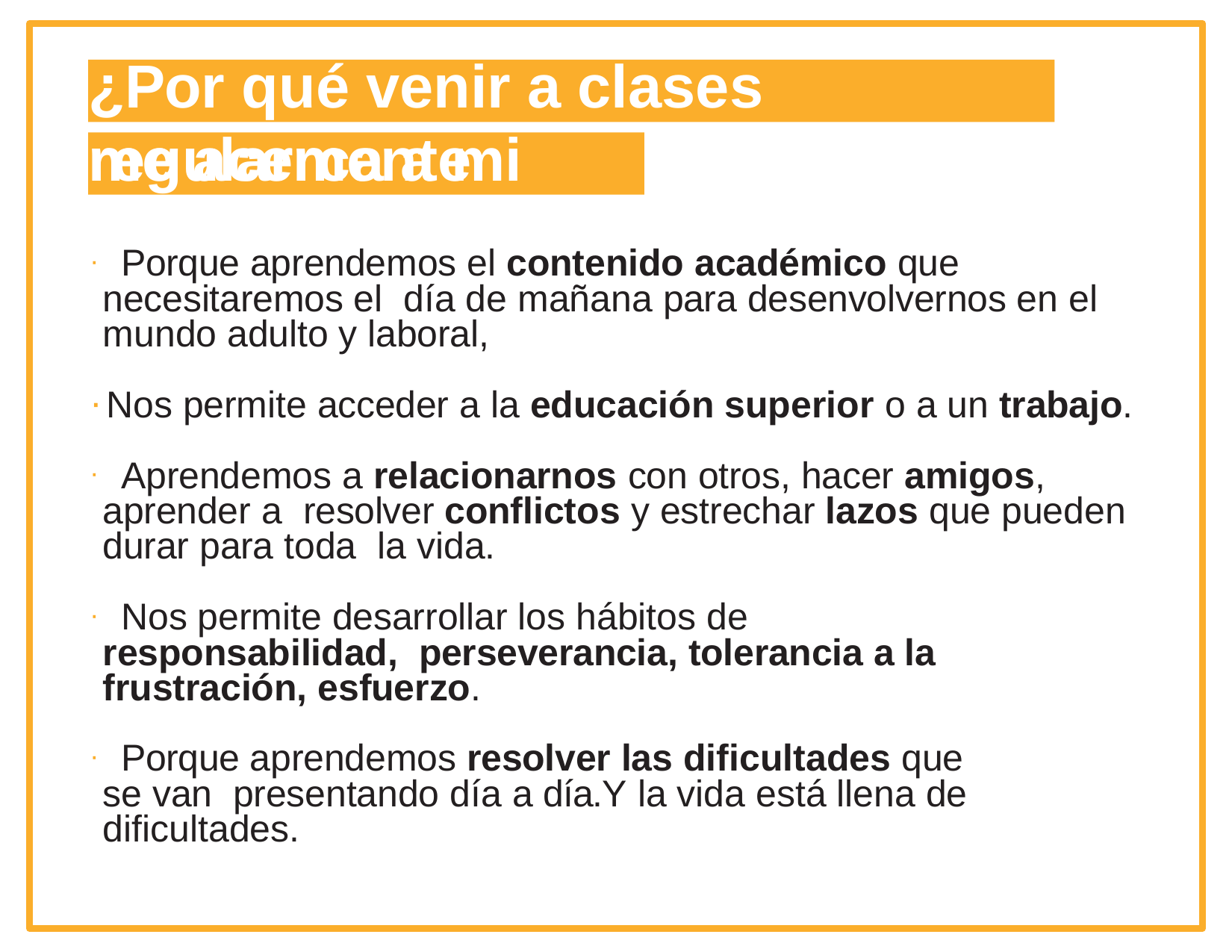

# ¿Por qué venir a clases regularmente

me acerca a mi meta?
	Porque aprendemos el contenido académico que necesitaremos el  día de mañana para desenvolvernos en el mundo adulto y laboral,
Nos permite acceder a la educación superior o a un trabajo.
	Aprendemos a relacionarnos con otros, hacer amigos, aprender a  resolver conflictos y estrechar lazos que pueden durar para toda  la vida.
	Nos permite desarrollar los hábitos de responsabilidad,  perseverancia, tolerancia a la frustración, esfuerzo.
	Porque aprendemos resolver las dificultades que se van  presentando día a día.Y la vida está llena de dificultades.